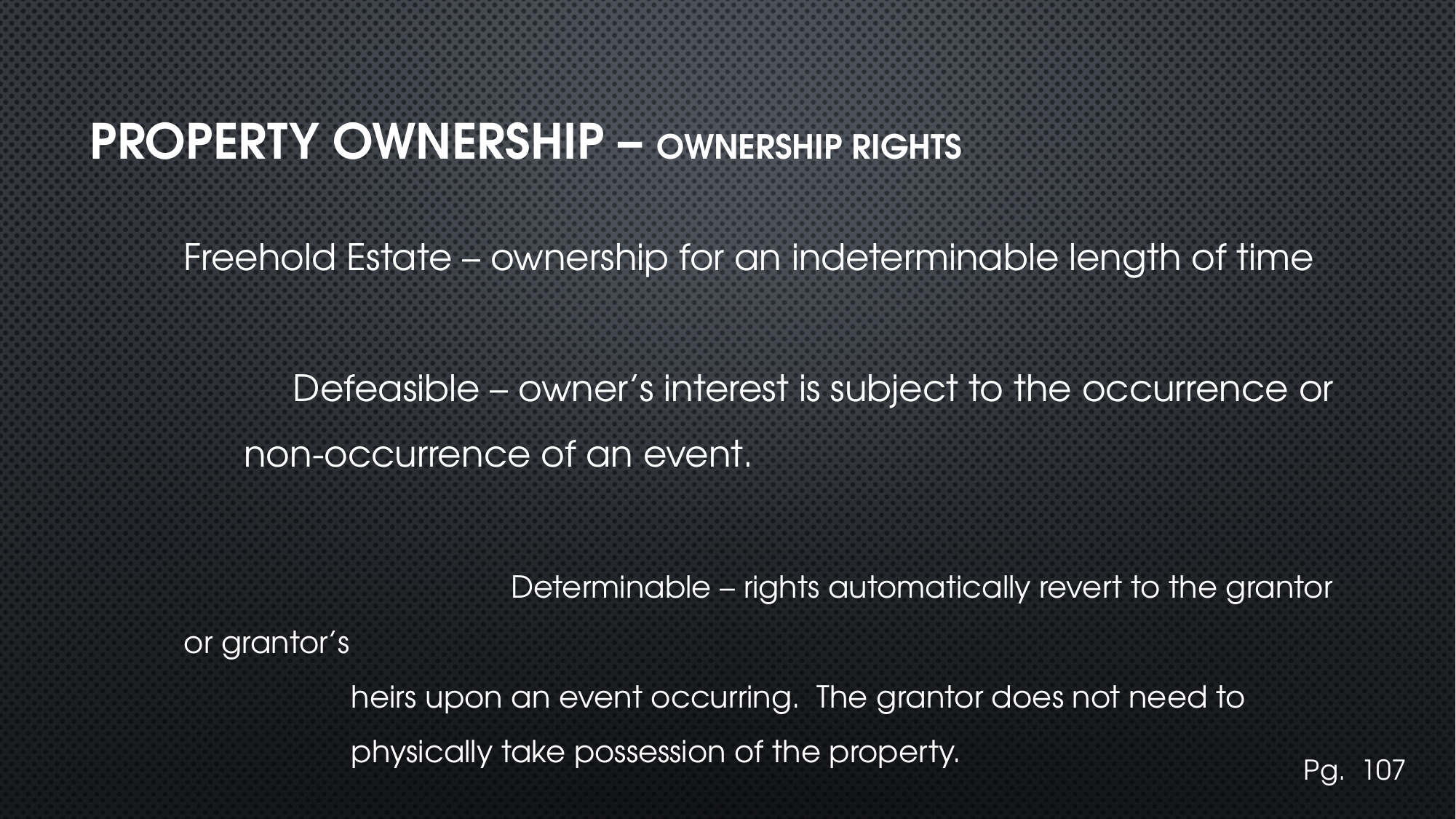

# Property Ownership – Ownership Rights
Freehold Estate – ownership for an indeterminable length of time

	Defeasible – owner’s interest is subject to the occurrence or
      non-occurrence of an event.

			Determinable – rights automatically revert to the grantor or grantor’s
                    heirs upon an event occurring.  The grantor does not need to
                    physically take possession of the property.
Pg.  107